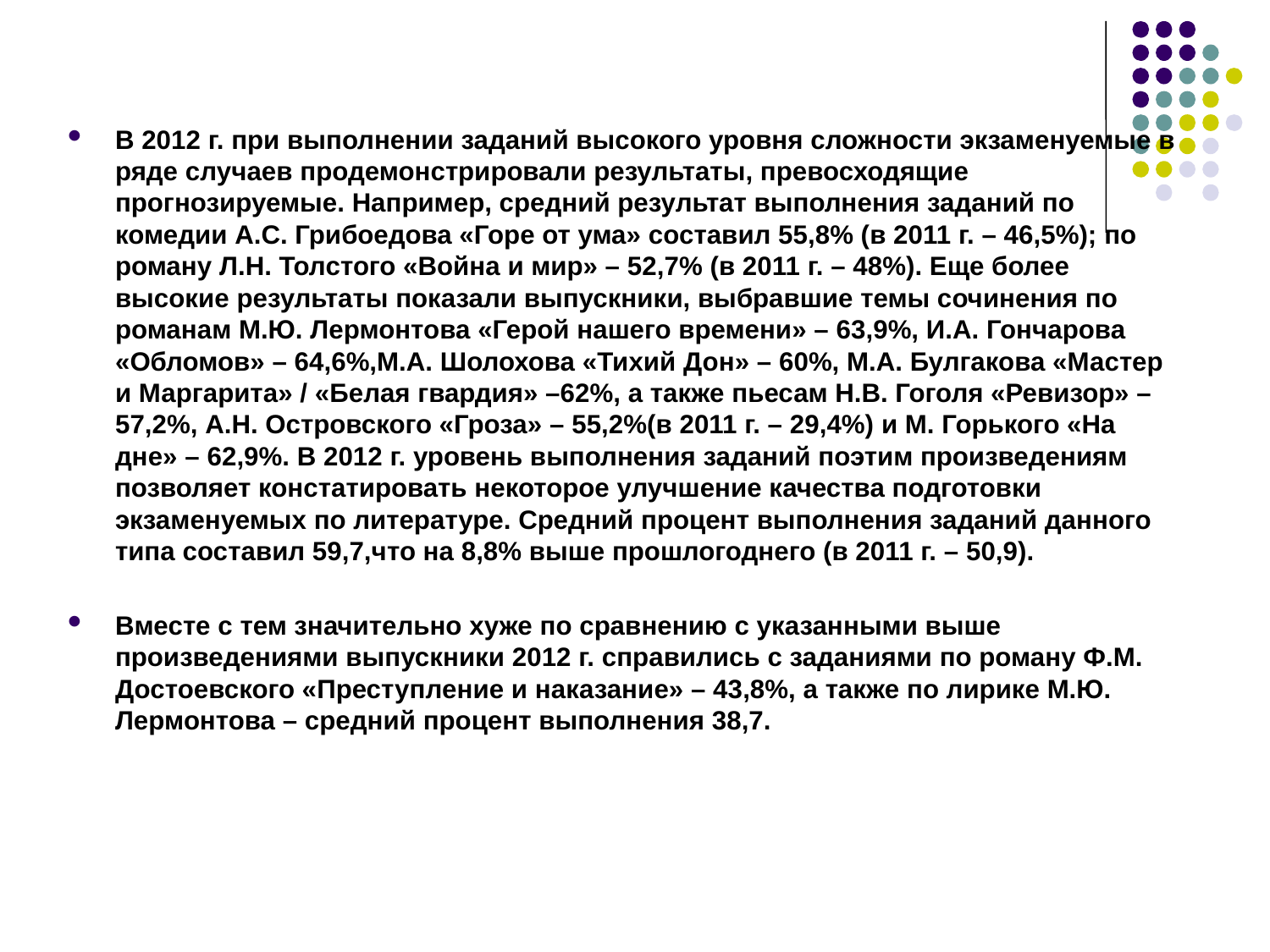

В 2012 г. при выполнении заданий высокого уровня сложности экзаменуемые в ряде случаев продемонстрировали результаты, превосходящие прогнозируемые. Например, средний результат выполнения заданий по комедии А.С. Грибоедова «Горе от ума» составил 55,8% (в 2011 г. – 46,5%); по роману Л.Н. Толстого «Война и мир» – 52,7% (в 2011 г. – 48%). Еще более высокие результаты показали выпускники, выбравшие темы сочинения по романам М.Ю. Лермонтова «Герой нашего времени» – 63,9%, И.А. Гончарова «Обломов» – 64,6%,М.А. Шолохова «Тихий Дон» – 60%, М.А. Булгакова «Мастер и Маргарита» / «Белая гвардия» –62%, а также пьесам Н.В. Гоголя «Ревизор» – 57,2%, А.Н. Островского «Гроза» – 55,2%(в 2011 г. – 29,4%) и М. Горького «На дне» – 62,9%. В 2012 г. уровень выполнения заданий поэтим произведениям позволяет констатировать некоторое улучшение качества подготовки экзаменуемых по литературе. Средний процент выполнения заданий данного типа составил 59,7,что на 8,8% выше прошлогоднего (в 2011 г. – 50,9).

Вместе с тем значительно хуже по сравнению с указанными выше произведениями выпускники 2012 г. справились с заданиями по роману Ф.М. Достоевского «Преступление и наказание» – 43,8%, а также по лирике М.Ю. Лермонтова – средний процент выполнения 38,7.